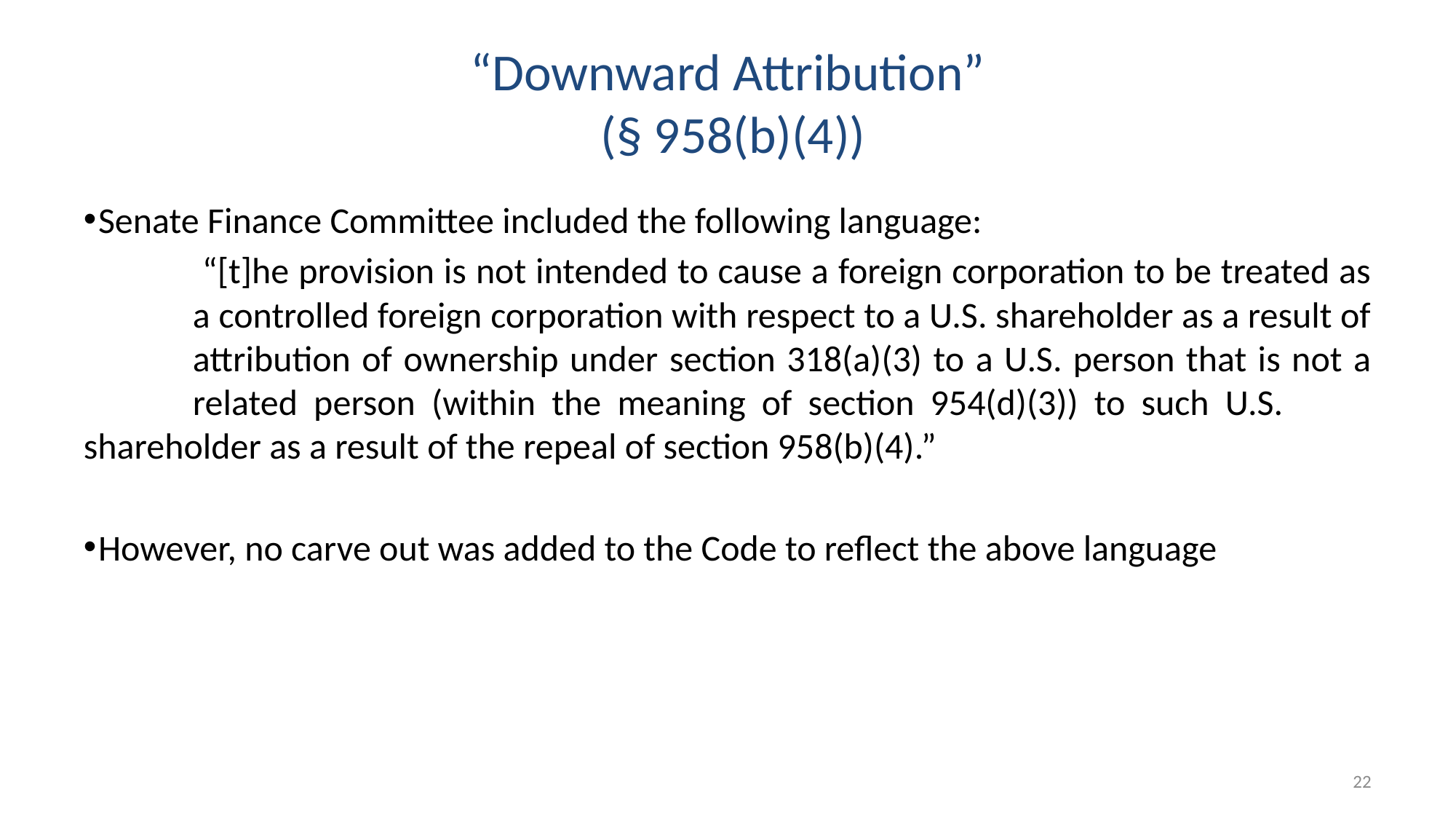

# “Downward Attribution” (§ 958(b)(4))
Senate Finance Committee included the following language:
	 “[t]he provision is not intended to cause a foreign corporation to be treated as 	a controlled foreign corporation with respect to a U.S. shareholder as a result of 	attribution of ownership under section 318(a)(3) to a U.S. person that is not a 	related person (within the meaning of section 954(d)(3)) to such U.S. 	shareholder as a result of the repeal of section 958(b)(4).”

However, no carve out was added to the Code to reflect the above language

22